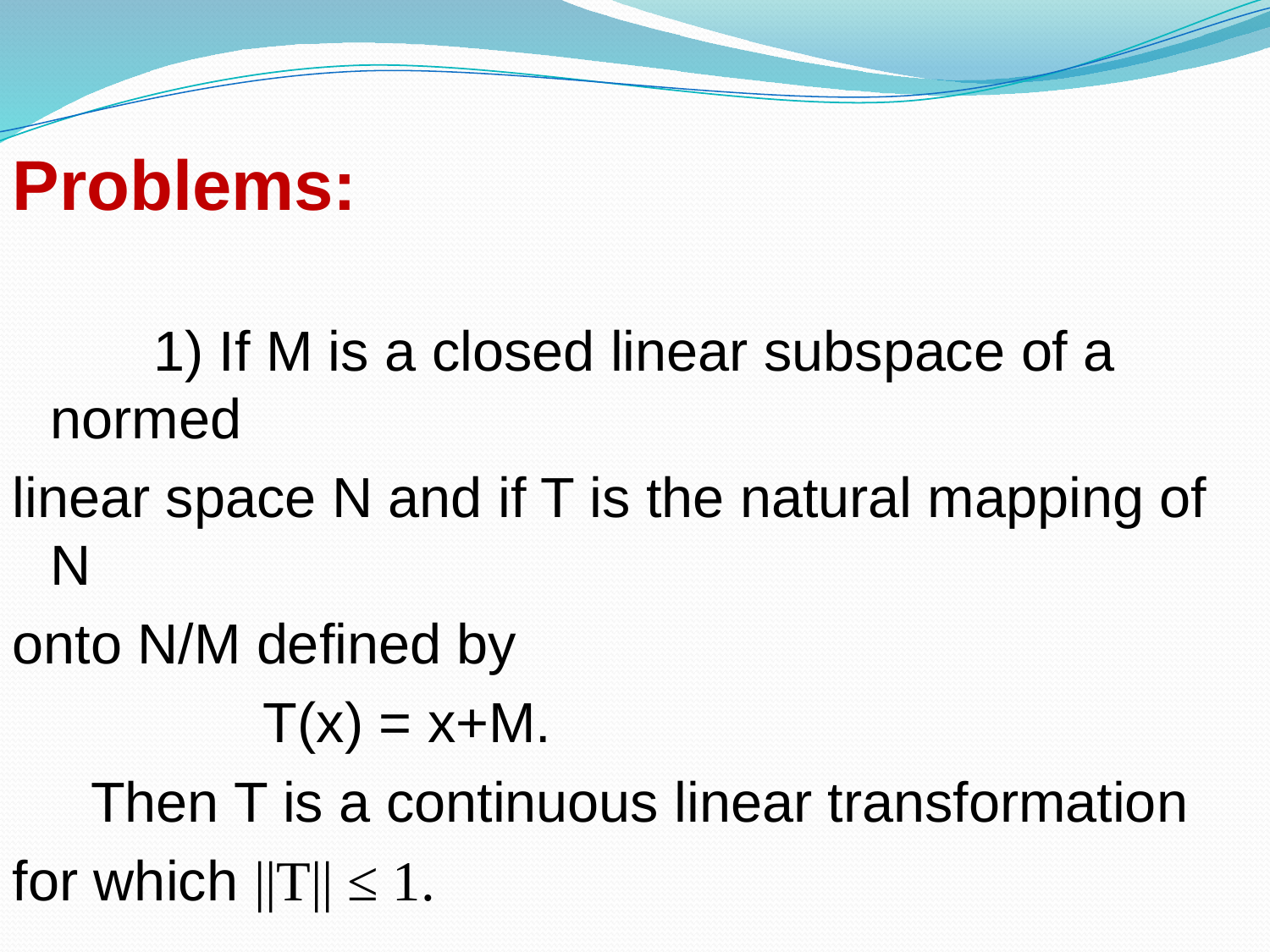

Problems:

         1) If M is a closed linear subspace of a normed
linear space N and if T is the natural mapping of N
onto N/M defined by
                T(x) = x+M.
     Then T is a continuous linear transformation
for which ||T|| ≤ 1.